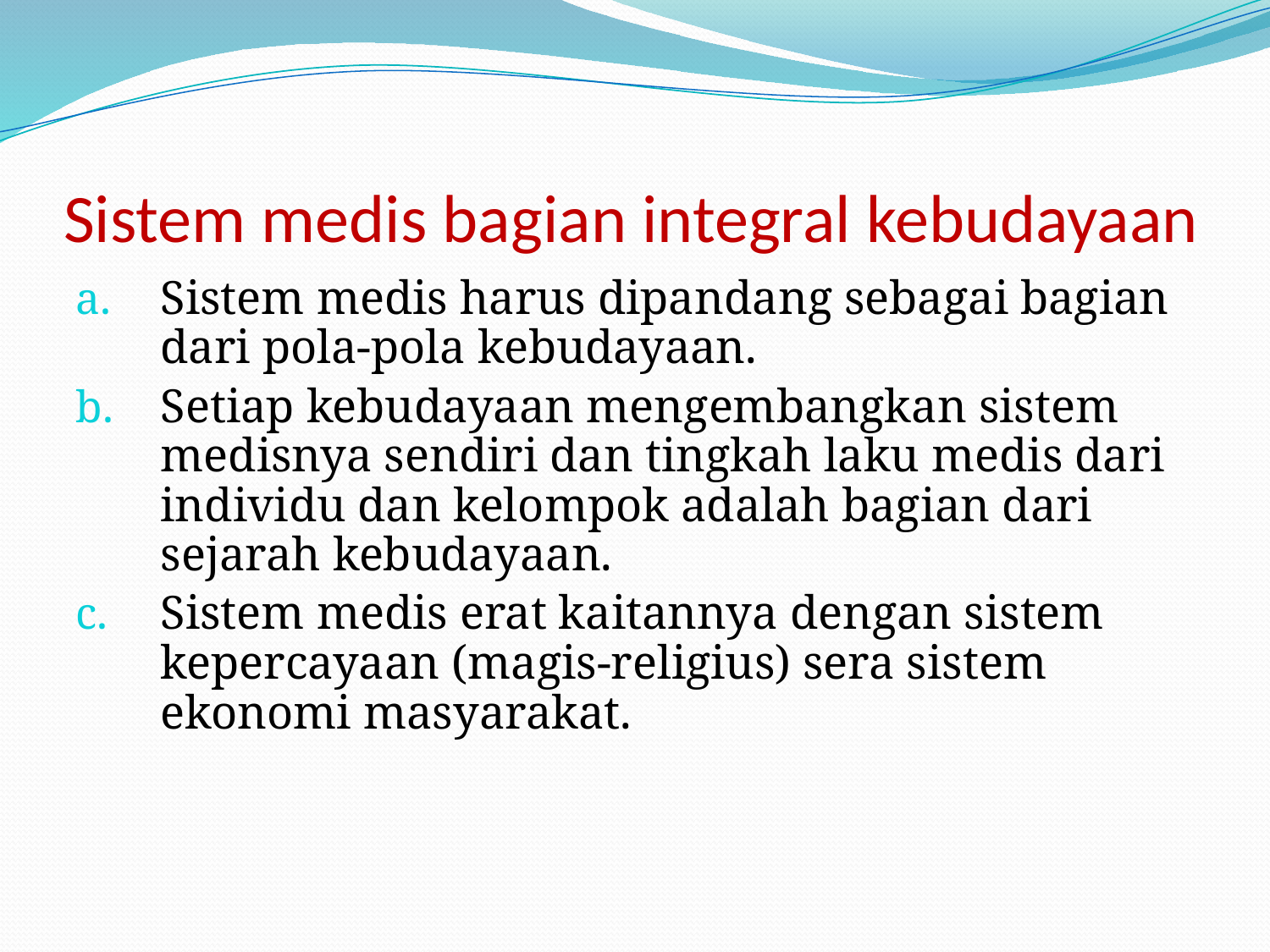

# Sistem medis bagian integral kebudayaan
Sistem medis harus dipandang sebagai bagian dari pola-pola kebudayaan.
Setiap kebudayaan mengembangkan sistem medisnya sendiri dan tingkah laku medis dari individu dan kelompok adalah bagian dari sejarah kebudayaan.
Sistem medis erat kaitannya dengan sistem kepercayaan (magis-religius) sera sistem ekonomi masyarakat.